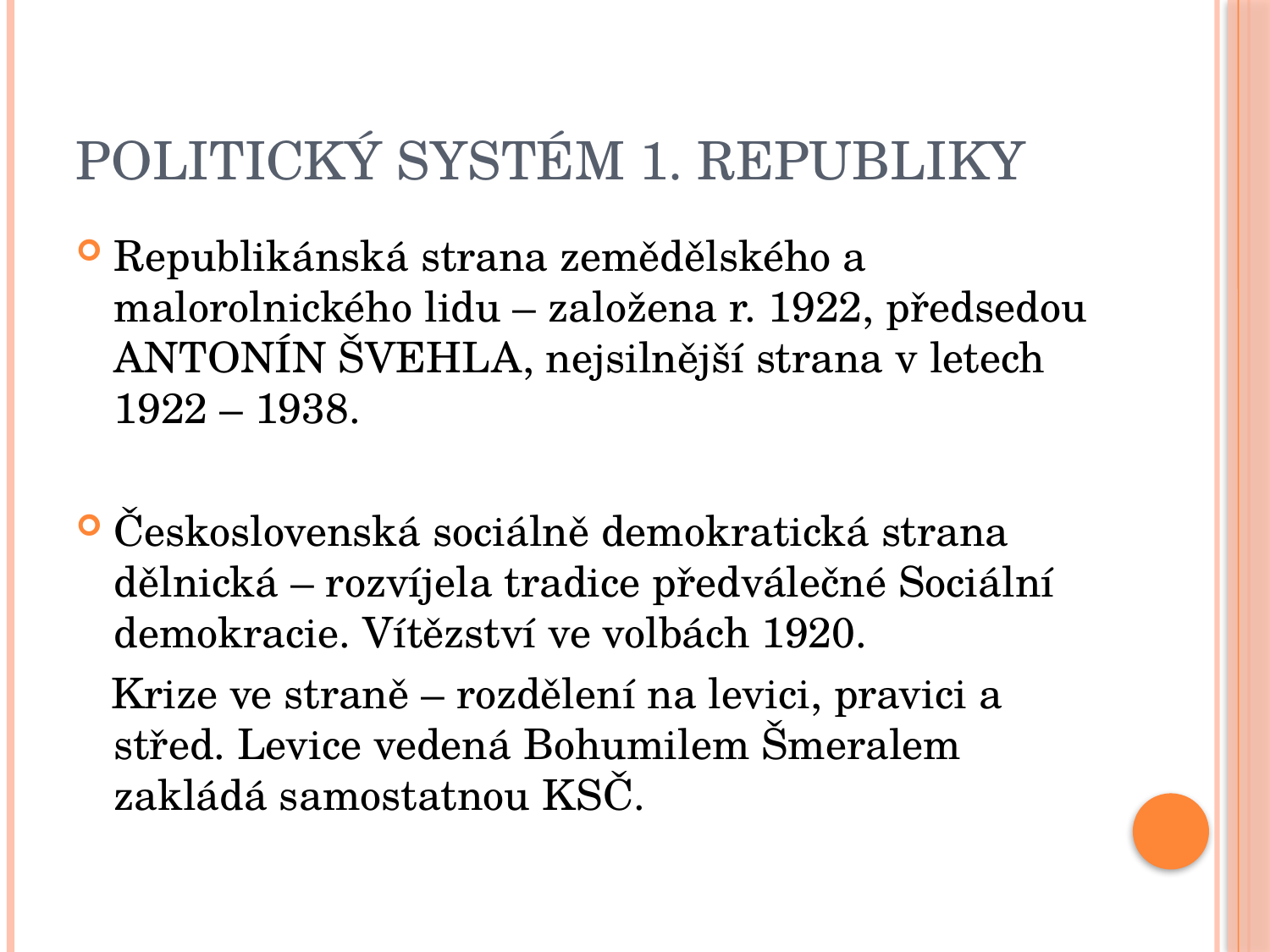

# Politický systém 1. republiky
Republikánská strana zemědělského a malorolnického lidu – založena r. 1922, předsedou ANTONÍN ŠVEHLA, nejsilnější strana v letech 1922 – 1938.

Československá sociálně demokratická strana dělnická – rozvíjela tradice předválečné Sociální demokracie. Vítězství ve volbách 1920.
   Krize ve straně – rozdělení na levici, pravici a střed. Levice vedená Bohumilem Šmeralem zakládá samostatnou KSČ.